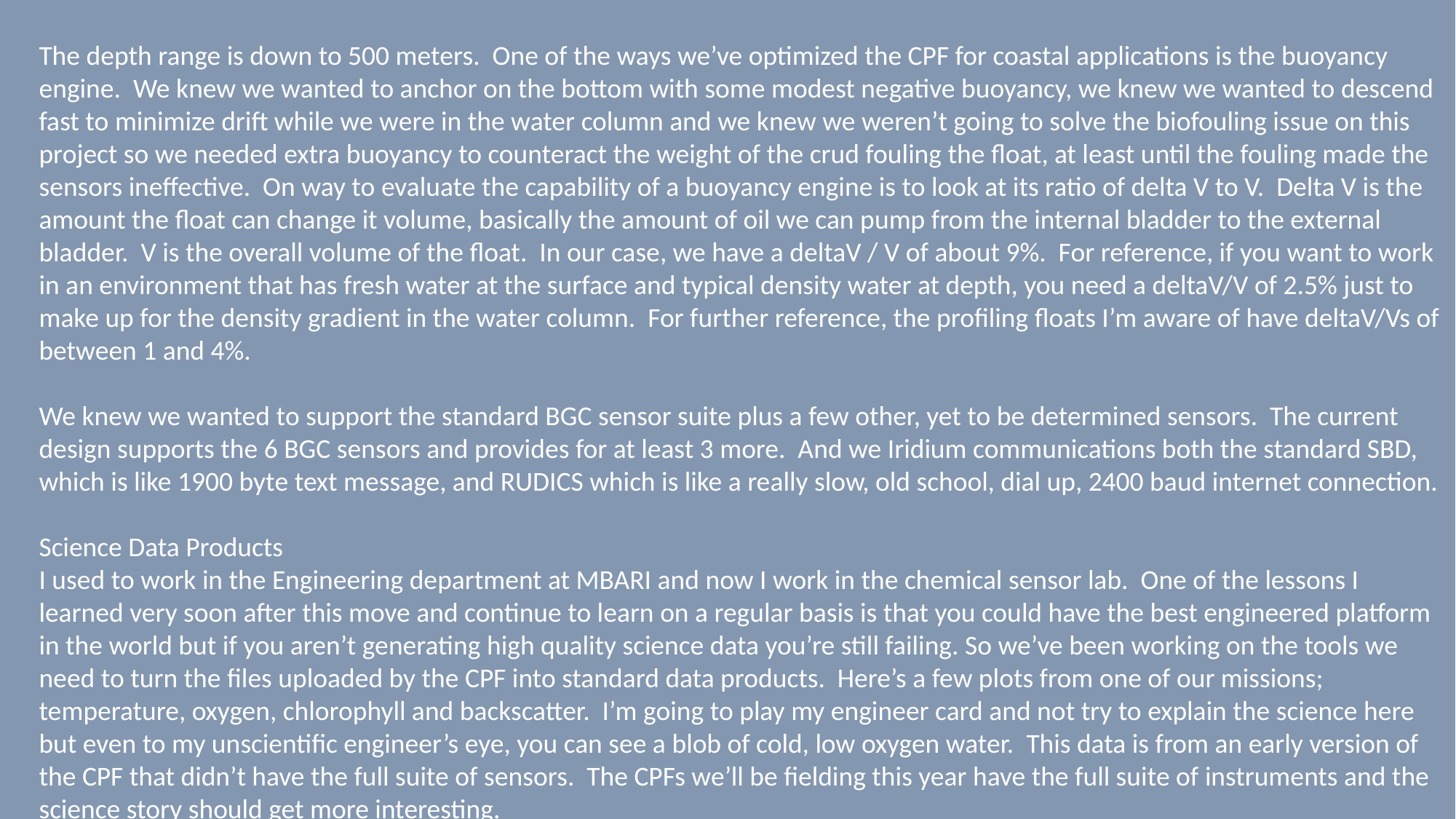

The depth range is down to 500 meters.  One of the ways we’ve optimized the CPF for coastal applications is the buoyancy engine.  We knew we wanted to anchor on the bottom with some modest negative buoyancy, we knew we wanted to descend fast to minimize drift while we were in the water column and we knew we weren’t going to solve the biofouling issue on this project so we needed extra buoyancy to counteract the weight of the crud fouling the float, at least until the fouling made the sensors ineffective.  On way to evaluate the capability of a buoyancy engine is to look at its ratio of delta V to V.  Delta V is the amount the float can change it volume, basically the amount of oil we can pump from the internal bladder to the external bladder.  V is the overall volume of the float.  In our case, we have a deltaV / V of about 9%.  For reference, if you want to work in an environment that has fresh water at the surface and typical density water at depth, you need a deltaV/V of 2.5% just to make up for the density gradient in the water column.  For further reference, the profiling floats I’m aware of have deltaV/Vs of between 1 and 4%.

We knew we wanted to support the standard BGC sensor suite plus a few other, yet to be determined sensors.  The current design supports the 6 BGC sensors and provides for at least 3 more.  And we Iridium communications both the standard SBD, which is like 1900 byte text message, and RUDICS which is like a really slow, old school, dial up, 2400 baud internet connection.

Science Data Products
I used to work in the Engineering department at MBARI and now I work in the chemical sensor lab.  One of the lessons I learned very soon after this move and continue to learn on a regular basis is that you could have the best engineered platform in the world but if you aren’t generating high quality science data you’re still failing. So we’ve been working on the tools we need to turn the files uploaded by the CPF into standard data products.  Here’s a few plots from one of our missions; temperature, oxygen, chlorophyll and backscatter.  I’m going to play my engineer card and not try to explain the science here but even to my unscientific engineer’s eye, you can see a blob of cold, low oxygen water.  This data is from an early version of the CPF that didn’t have the full suite of sensors.  The CPFs we’ll be fielding this year have the full suite of instruments and the science story should get more interesting.